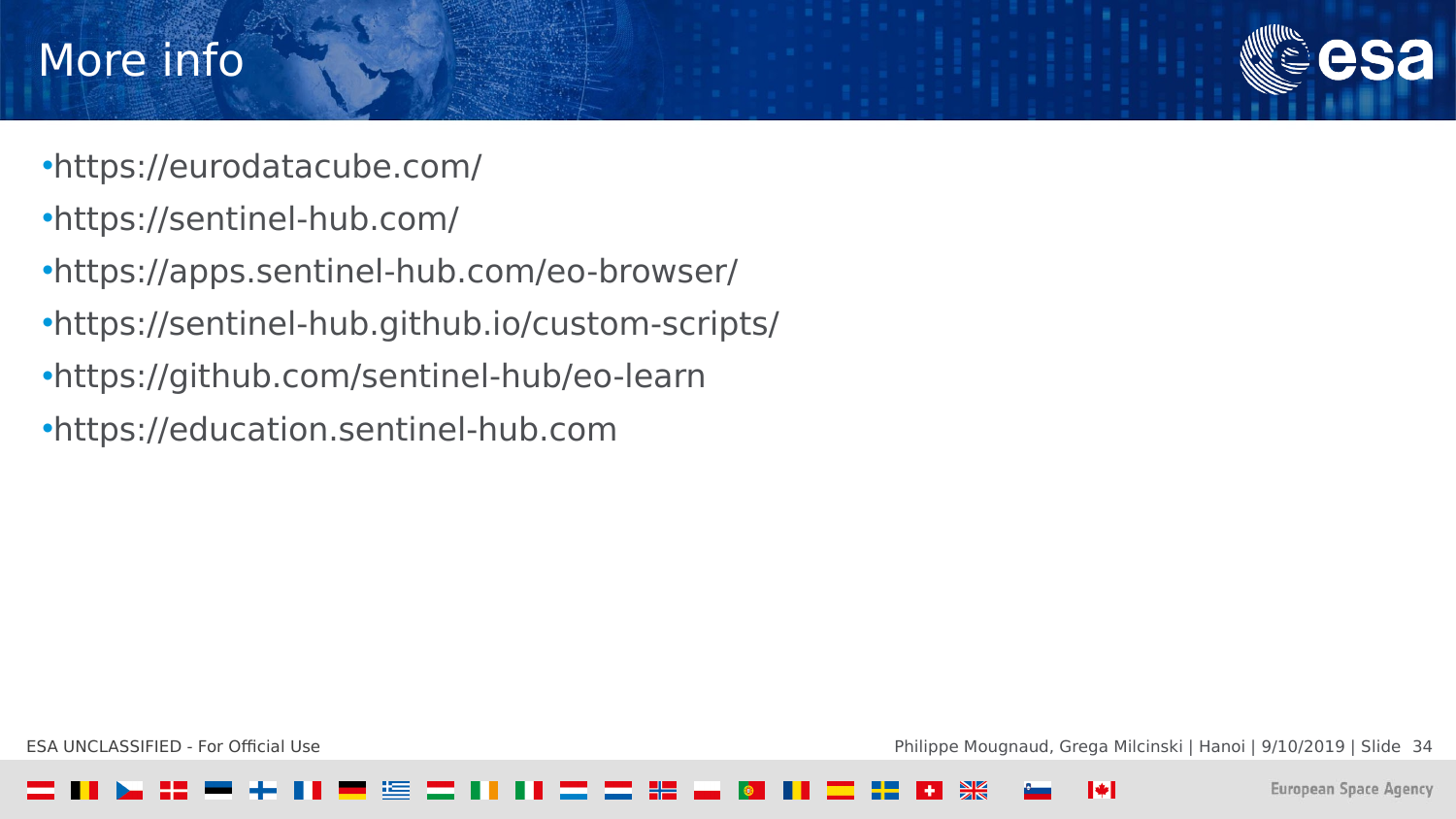

# More info
https://eurodatacube.com/
https://sentinel-hub.com/
https://apps.sentinel-hub.com/eo-browser/
https://sentinel-hub.github.io/custom-scripts/
https://github.com/sentinel-hub/eo-learn
https://education.sentinel-hub.com